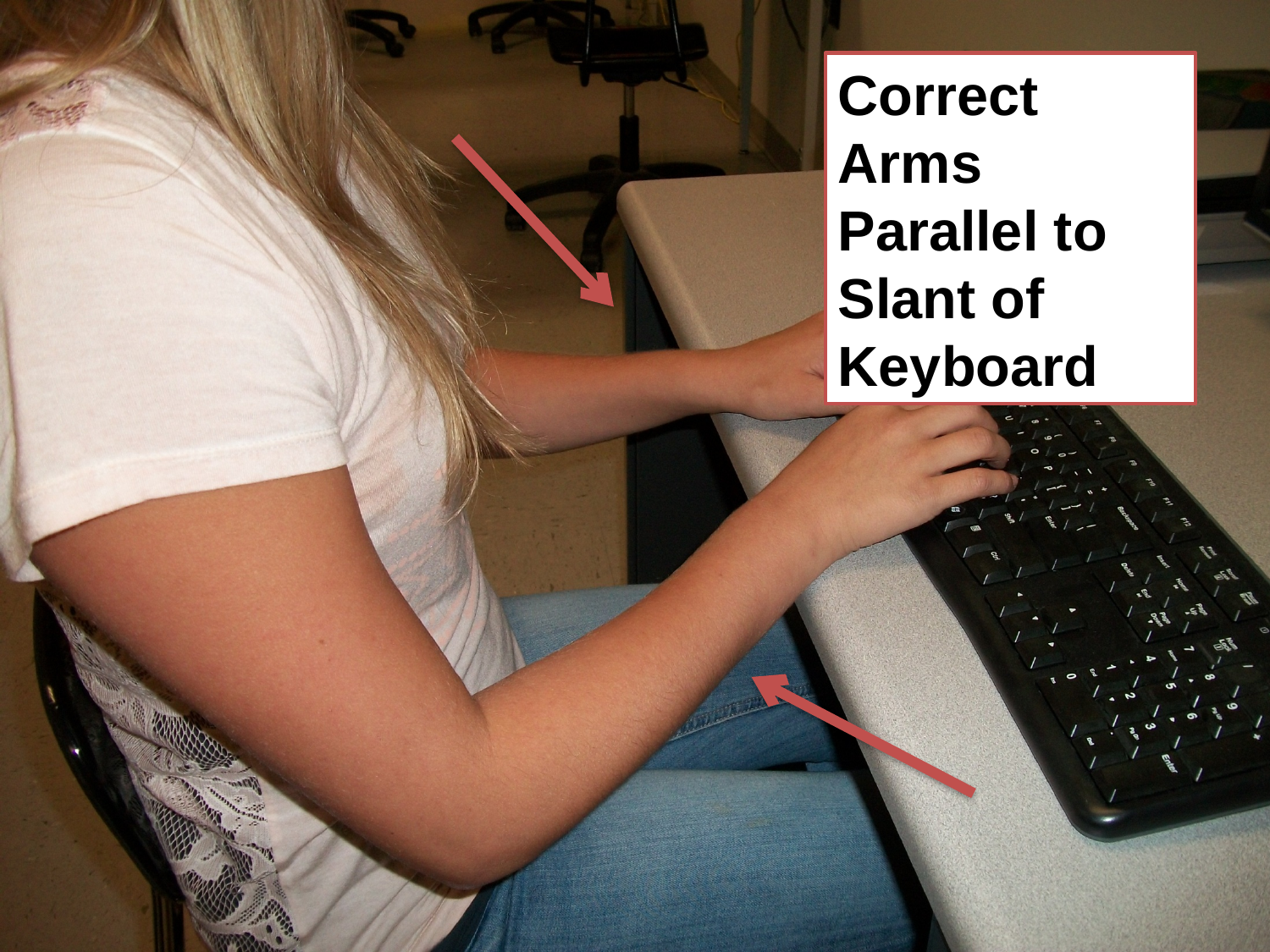

Correct
Arms Parallel to Slant of Keyboard